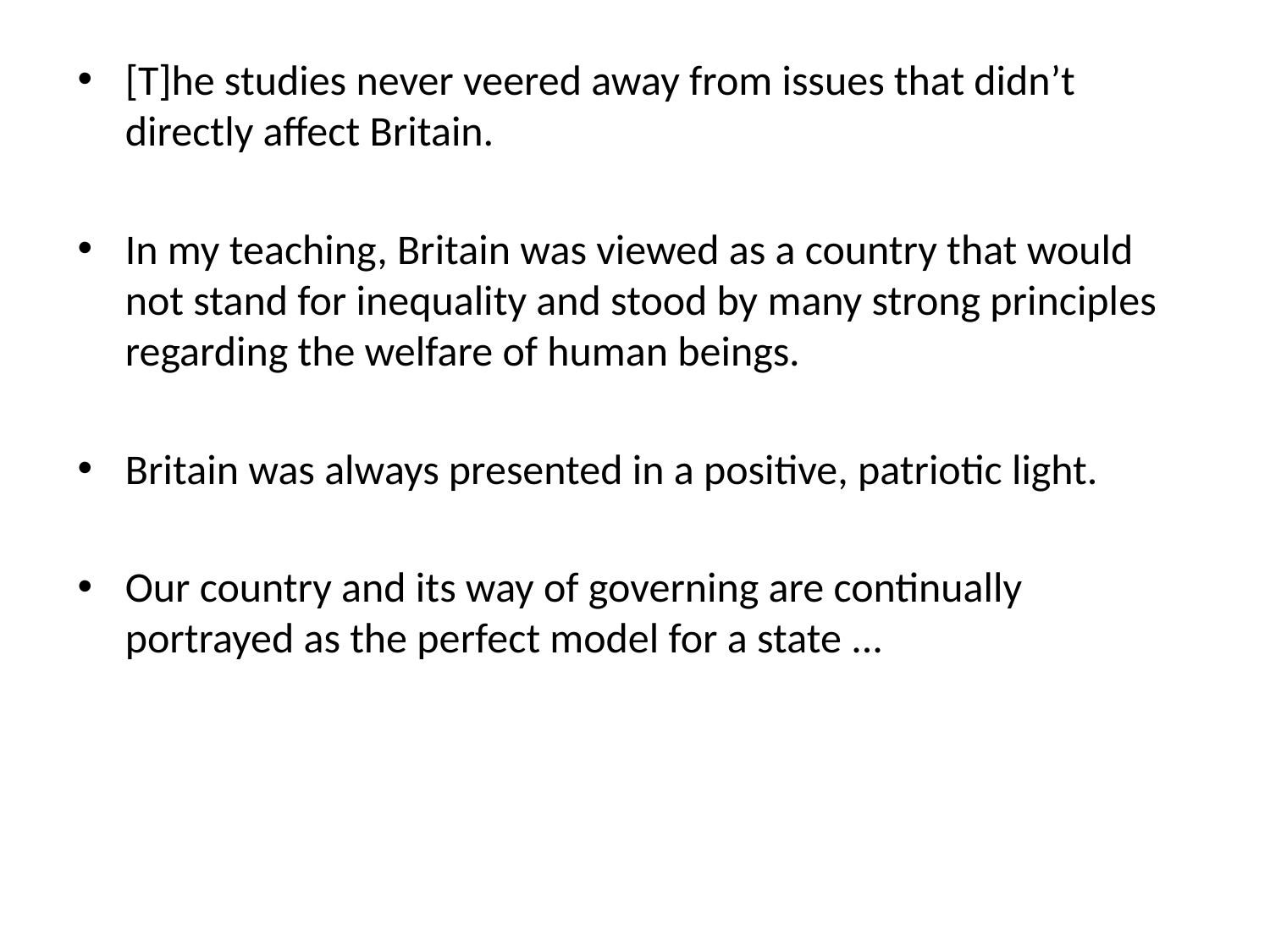

[T]he studies never veered away from issues that didn’t directly affect Britain.

In my teaching, Britain was viewed as a country that would not stand for inequality and stood by many strong principles regarding the welfare of human beings.

Britain was always presented in a positive, patriotic light.

Our country and its way of governing are continually portrayed as the perfect model for a state ...

#